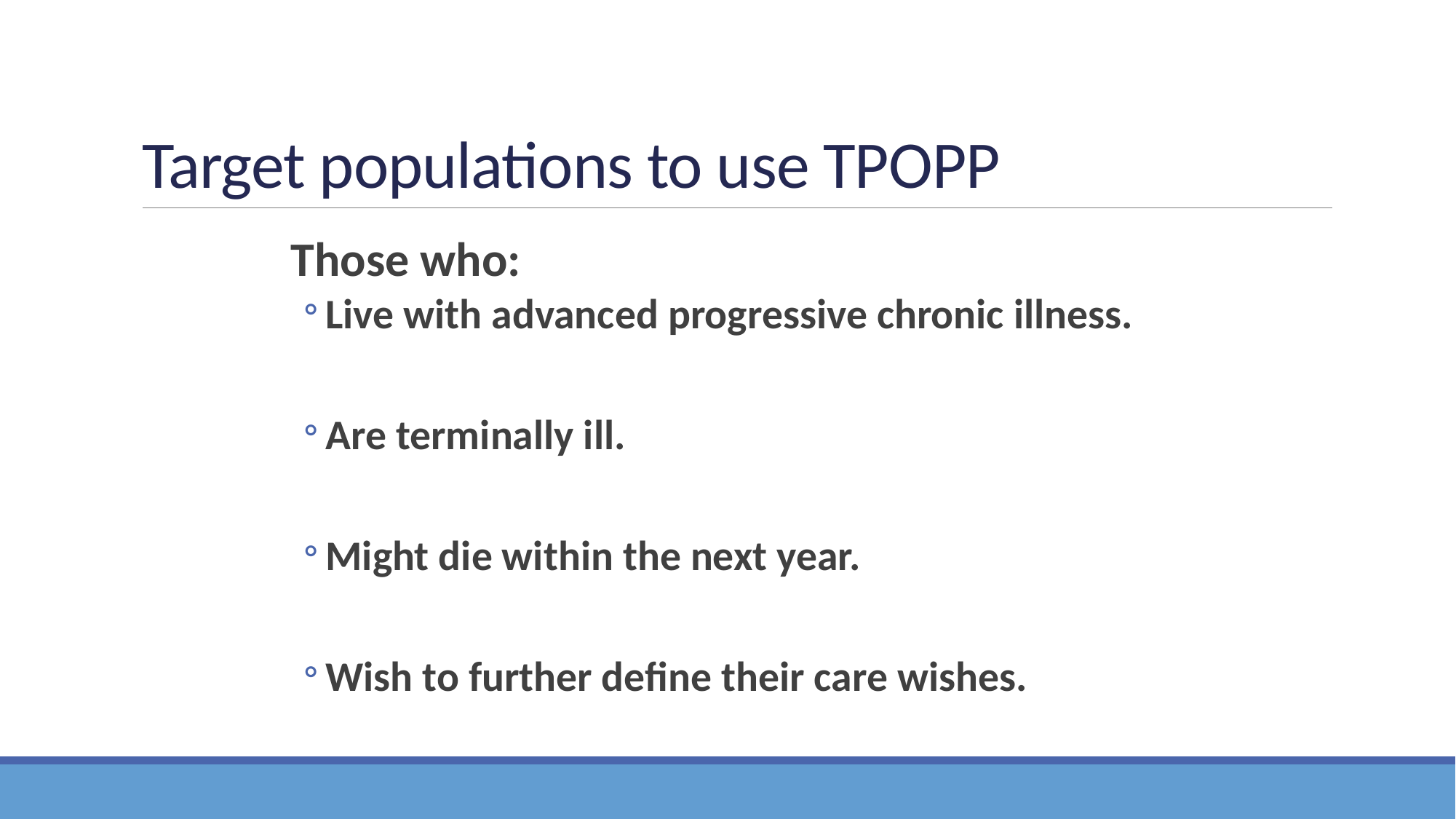

# Target populations to use TPOPP
Those who:
Live with advanced progressive chronic illness.

Are terminally ill.

Might die within the next year.

Wish to further define their care wishes.